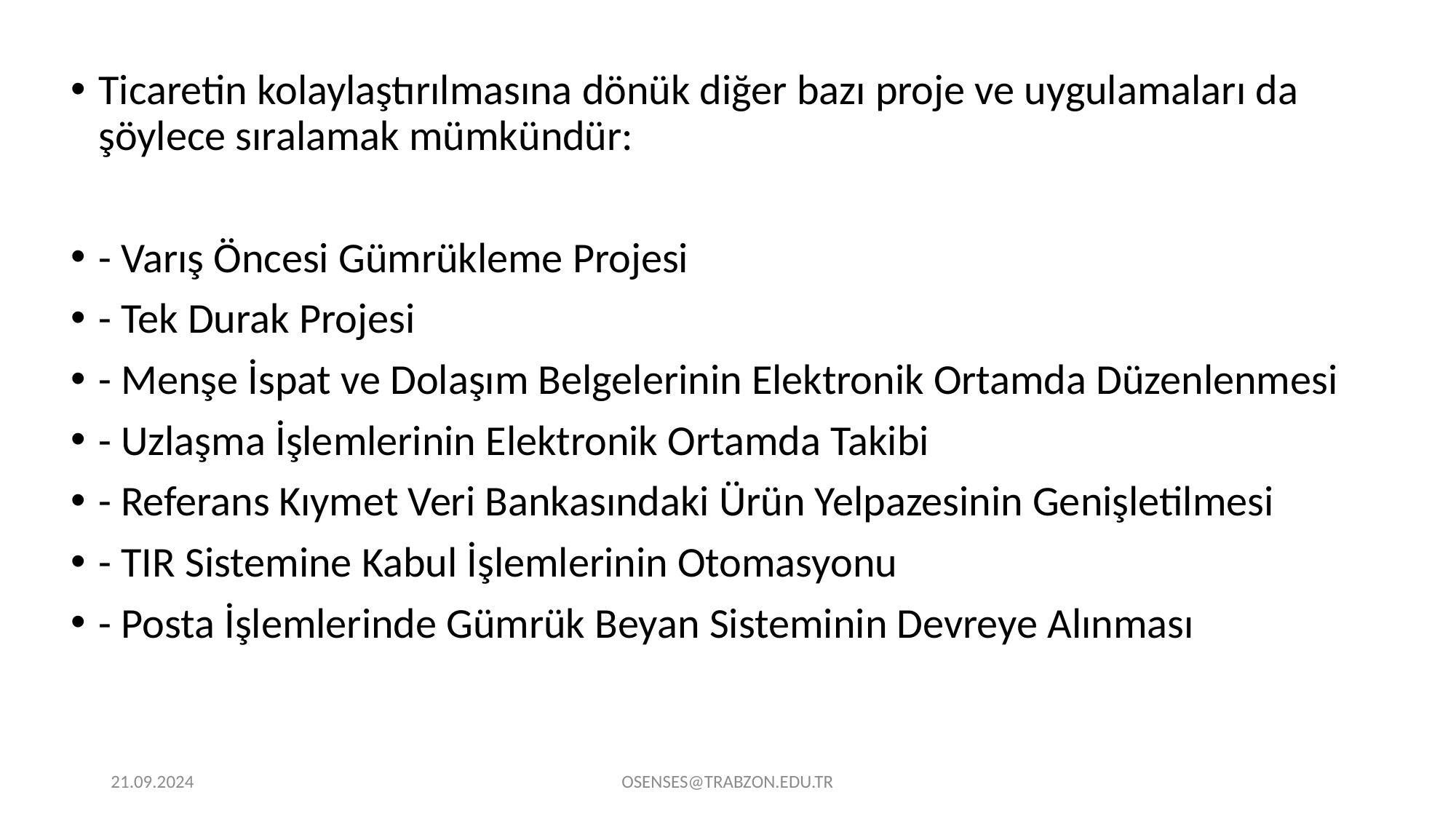

Ticaretin kolaylaştırılmasına dönük diğer bazı proje ve uygulamaları da şöylece sıralamak mümkündür:

- Varış Öncesi Gümrükleme Projesi
- Tek Durak Projesi
- Menşe İspat ve Dolaşım Belgelerinin Elektronik Ortamda Düzenlenmesi
- Uzlaşma İşlemlerinin Elektronik Ortamda Takibi
- Referans Kıymet Veri Bankasındaki Ürün Yelpazesinin Genişletilmesi
- TIR Sistemine Kabul İşlemlerinin Otomasyonu
- Posta İşlemlerinde Gümrük Beyan Sisteminin Devreye Alınması

21.09.2024
OSENSES@TRABZON.EDU.TR